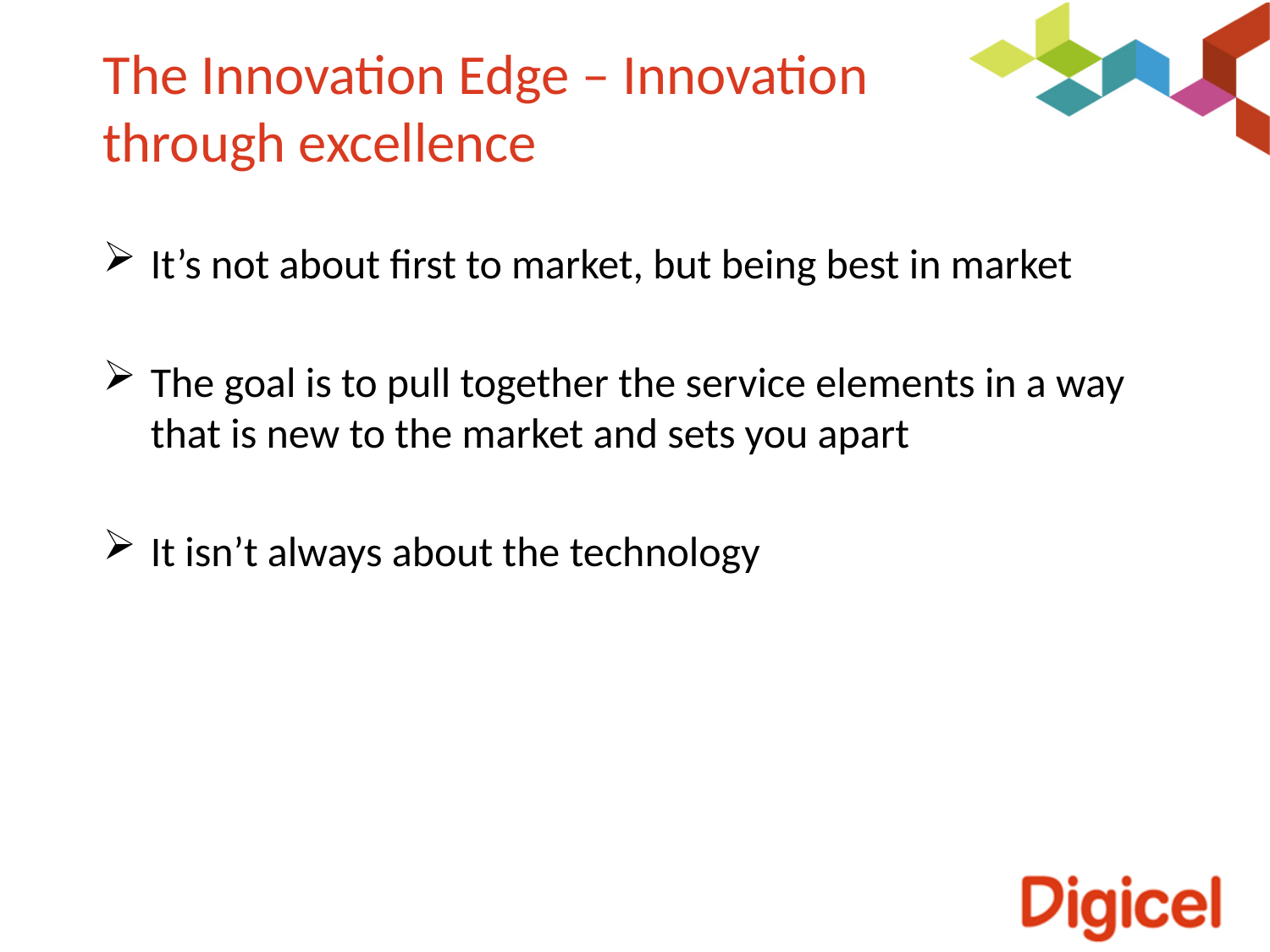

# The Innovation Edge – Innovation through excellence

It’s not about first to market, but being best in market

The goal is to pull together the service elements in a way that is new to the market and sets you apart

It isn’t always about the technology